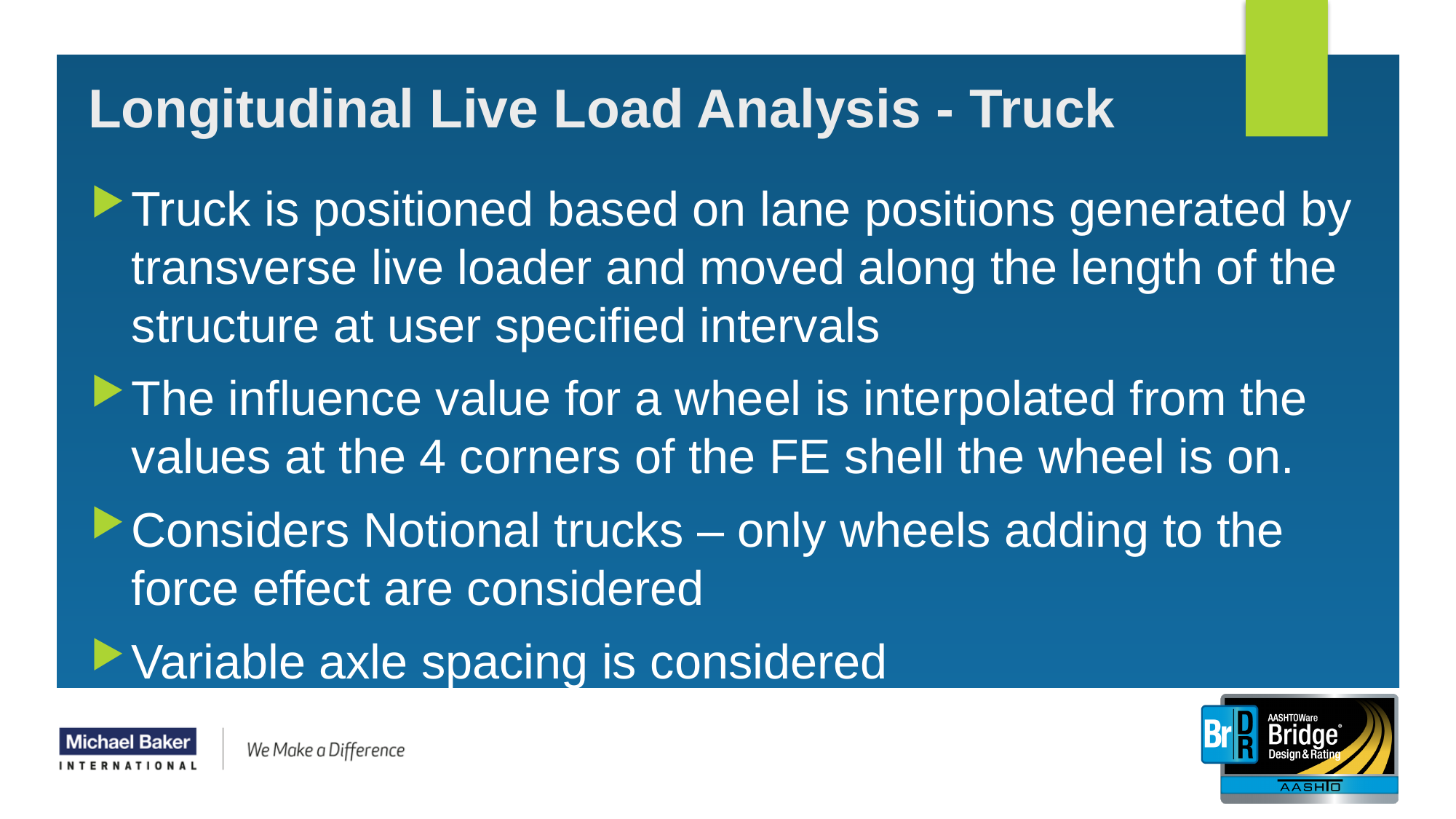

40
# Longitudinal Live Load Analysis - Truck
Truck is positioned based on lane positions generated by transverse live loader and moved along the length of the structure at user specified intervals
The influence value for a wheel is interpolated from the values at the 4 corners of the FE shell the wheel is on.
Considers Notional trucks – only wheels adding to the force effect are considered
Variable axle spacing is considered